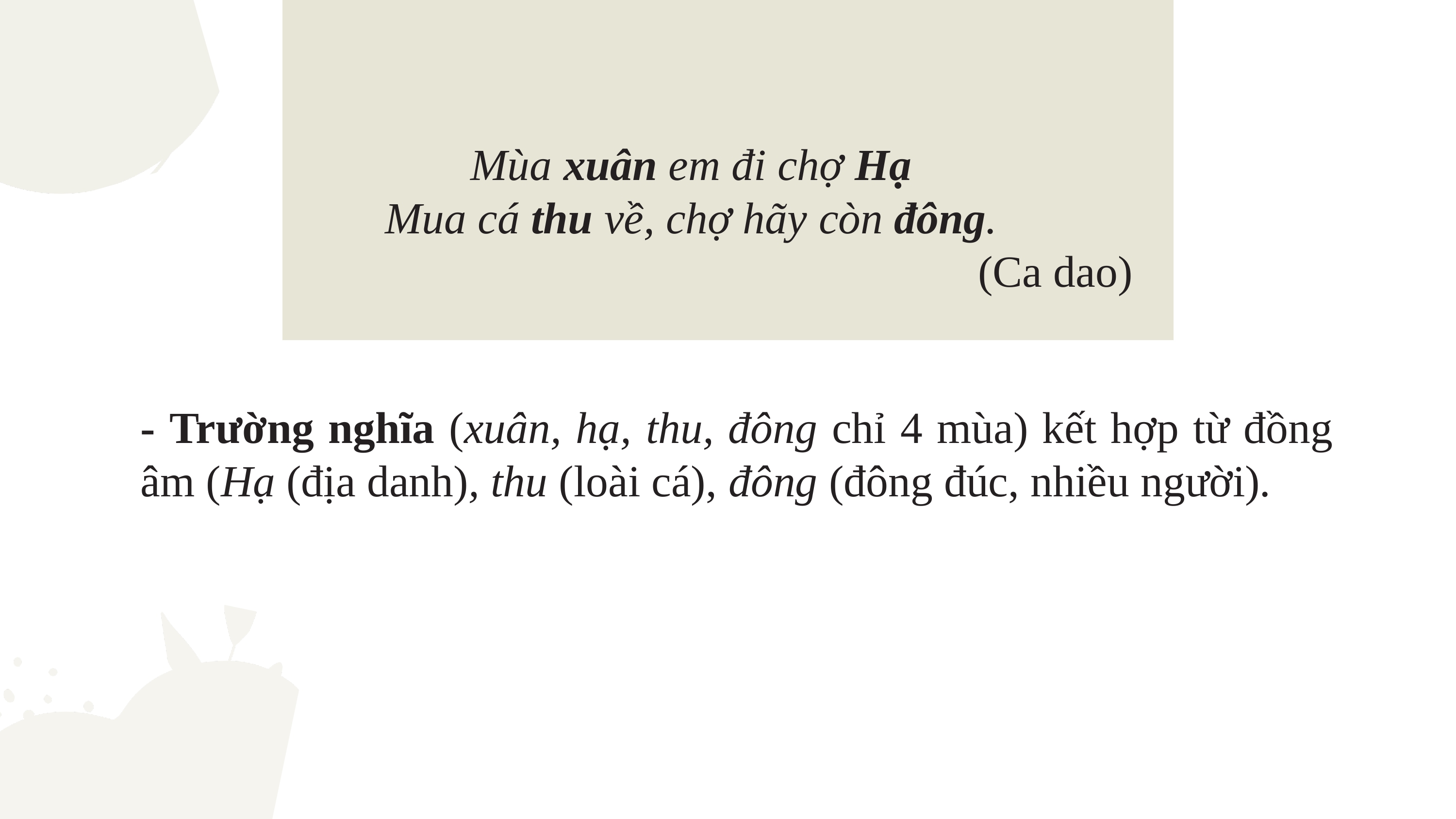

Mùa xuân em đi chợ Hạ
Mua cá thu về, chợ hãy còn đông.
(Ca dao)
- Trường nghĩa (xuân, hạ, thu, đông chỉ 4 mùa) kết hợp từ đồng âm (Hạ (địa danh), thu (loài cá), đông (đông đúc, nhiều người).